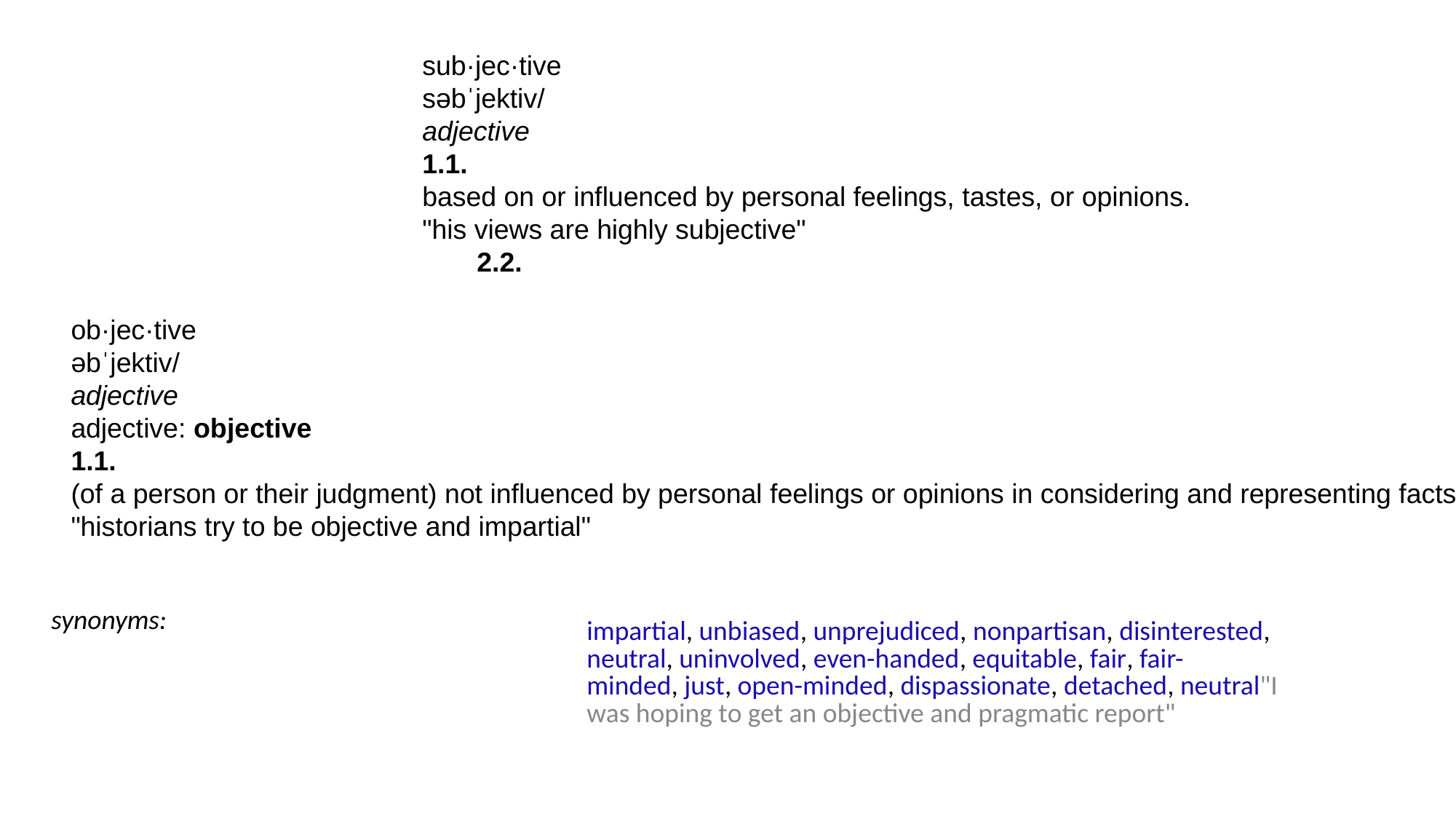

sub·jec·tive
səbˈjektiv/
adjective
1.
based on or influenced by personal feelings, tastes, or opinions.
"his views are highly subjective"
2.

ob·jec·tive
əbˈjektiv/
adjective
adjective: objective
1.
(of a person or their judgment) not influenced by personal feelings or opinions in considering and representing facts.
"historians try to be objective and impartial"

| synonyms: | impartial, unbiased, unprejudiced, nonpartisan, disinterested, neutral, uninvolved, even-handed, equitable, fair, fair-minded, just, open-minded, dispassionate, detached, neutral"I was hoping to get an objective and pragmatic report" |
| --- | --- |